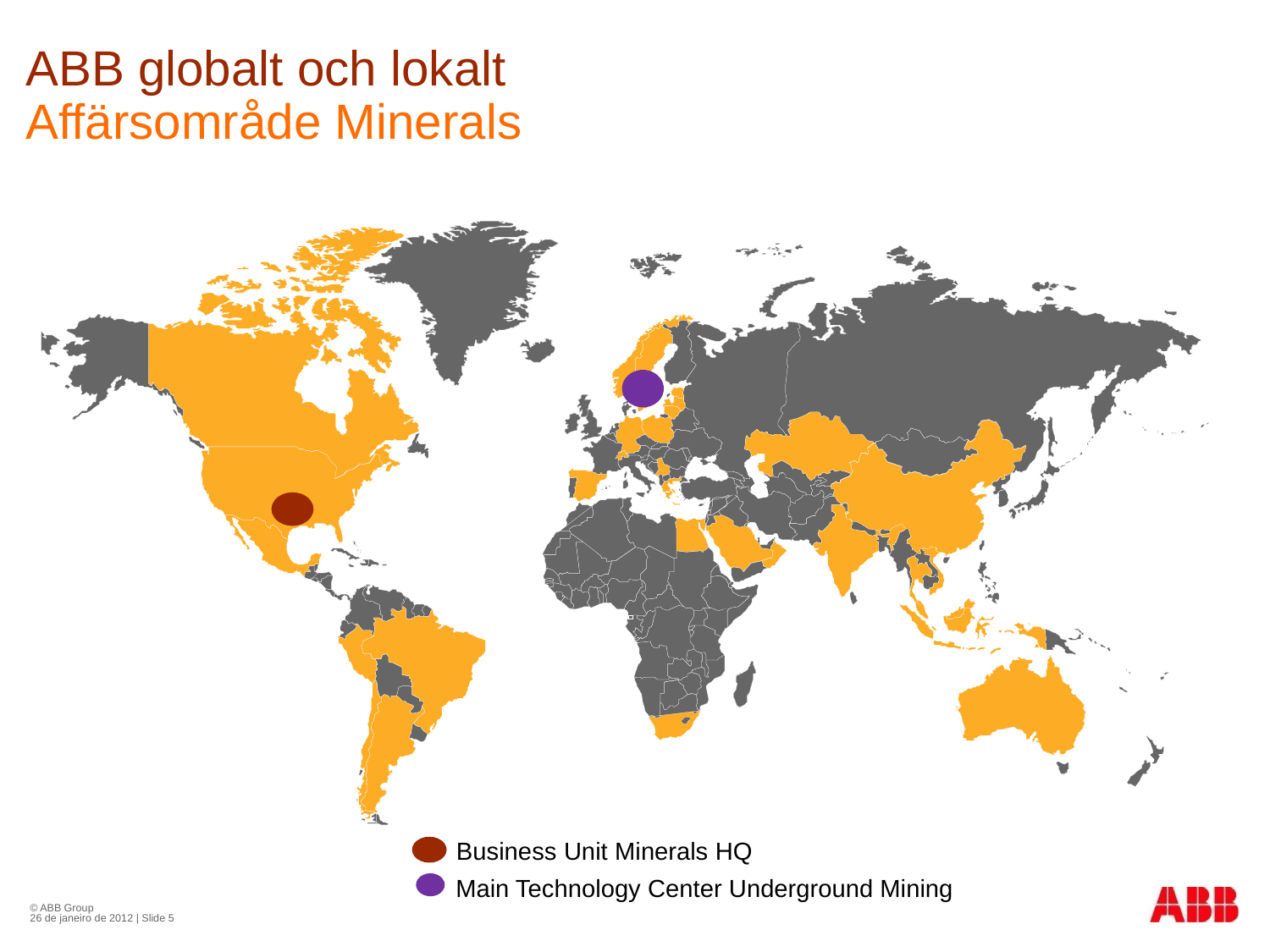

# ABB globalt och lokalt Affärsområde Minerals

Business Unit Minerals HQ

© ABB Group
26 de janeiro de 2012 | Slide 5
    Main Technology Center Underground Mining